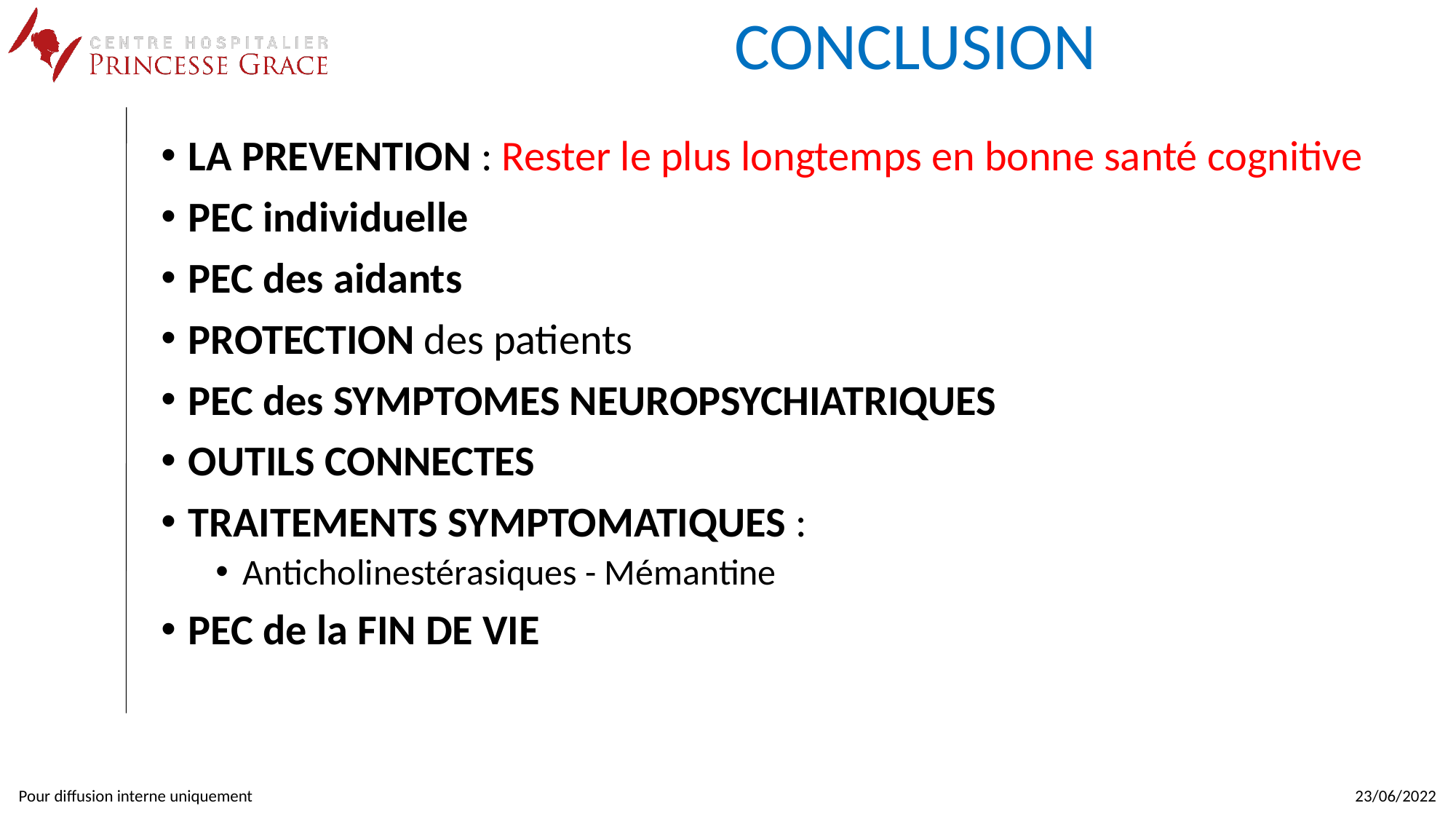

# CONCLUSION
LA PREVENTION : Rester le plus longtemps en bonne santé cognitive
PEC individuelle
PEC des aidants
PROTECTION des patients
PEC des SYMPTOMES NEUROPSYCHIATRIQUES
OUTILS CONNECTES
TRAITEMENTS SYMPTOMATIQUES :
Anticholinestérasiques - Mémantine
PEC de la FIN DE VIE

Pour diffusion interne uniquement
23/06/2022